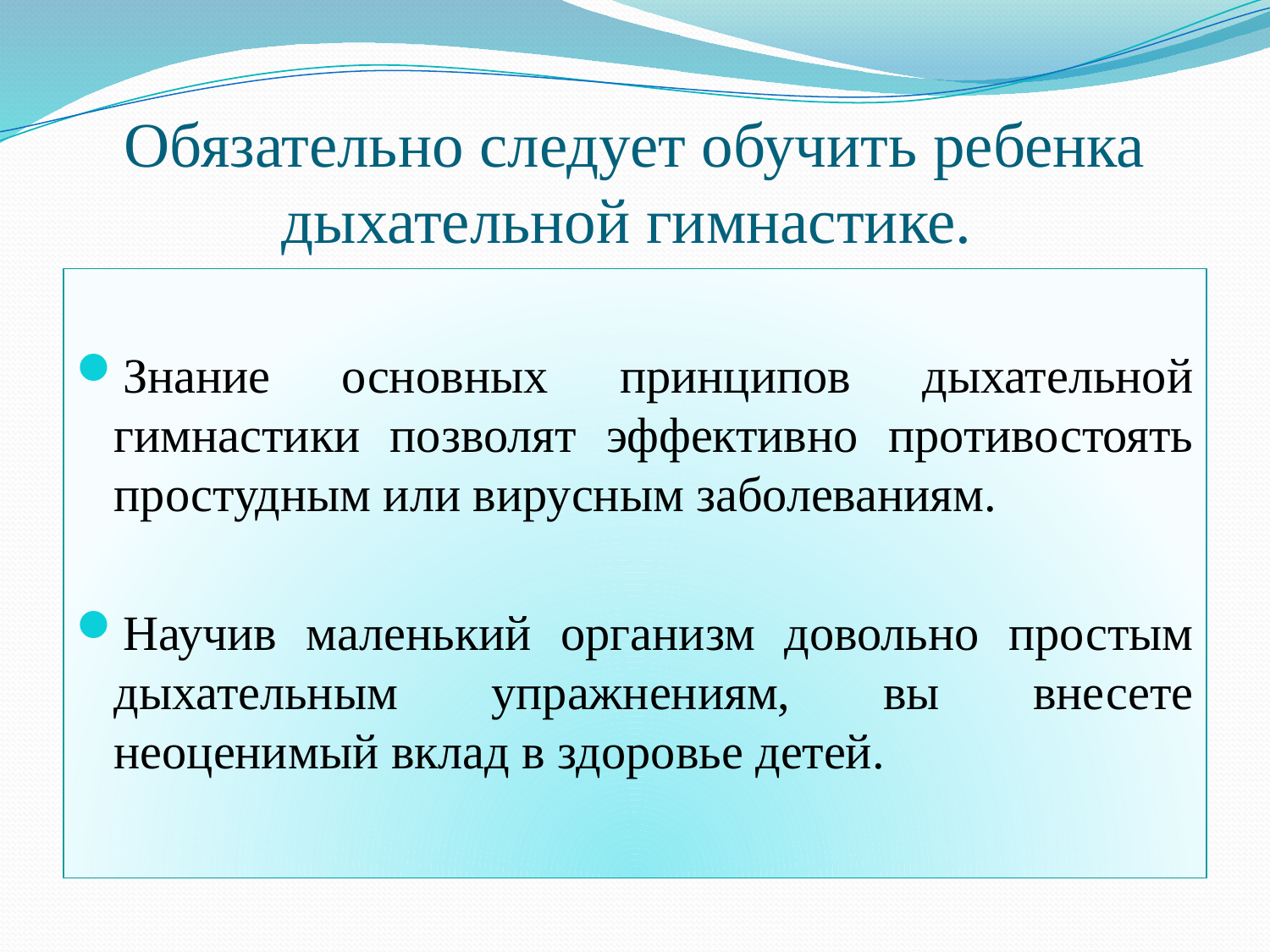

# Обязательно следует обучить ребенка дыхательной гимнастике.

Знание основных принципов дыхательной гимнастики позволят эффективно противостоять простудным или вирусным заболеваниям.

Научив маленький организм довольно простым дыхательным упражнениям, вы внесете неоценимый вклад в здоровье детей.